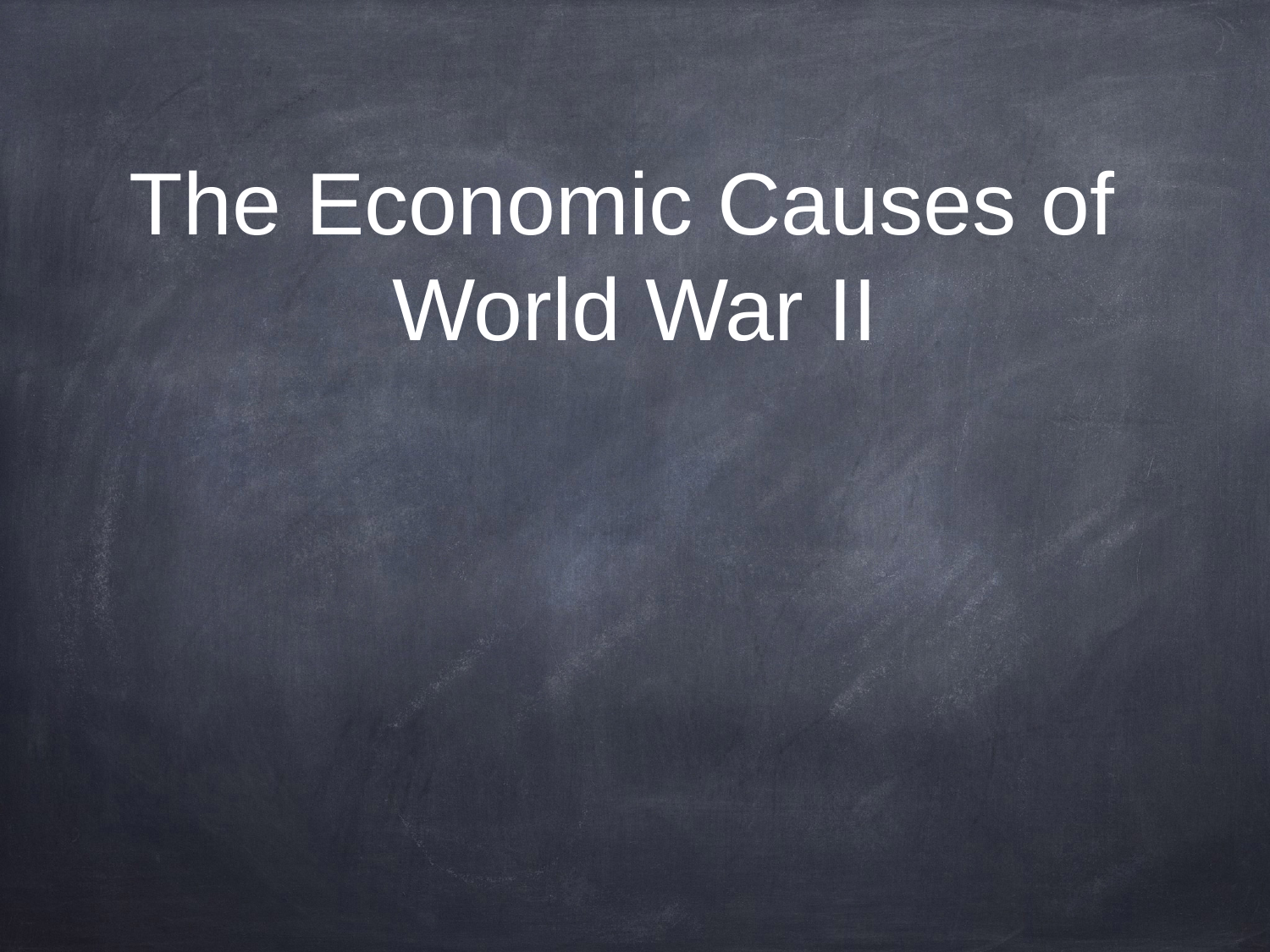

# The Economic Causes of
World War II